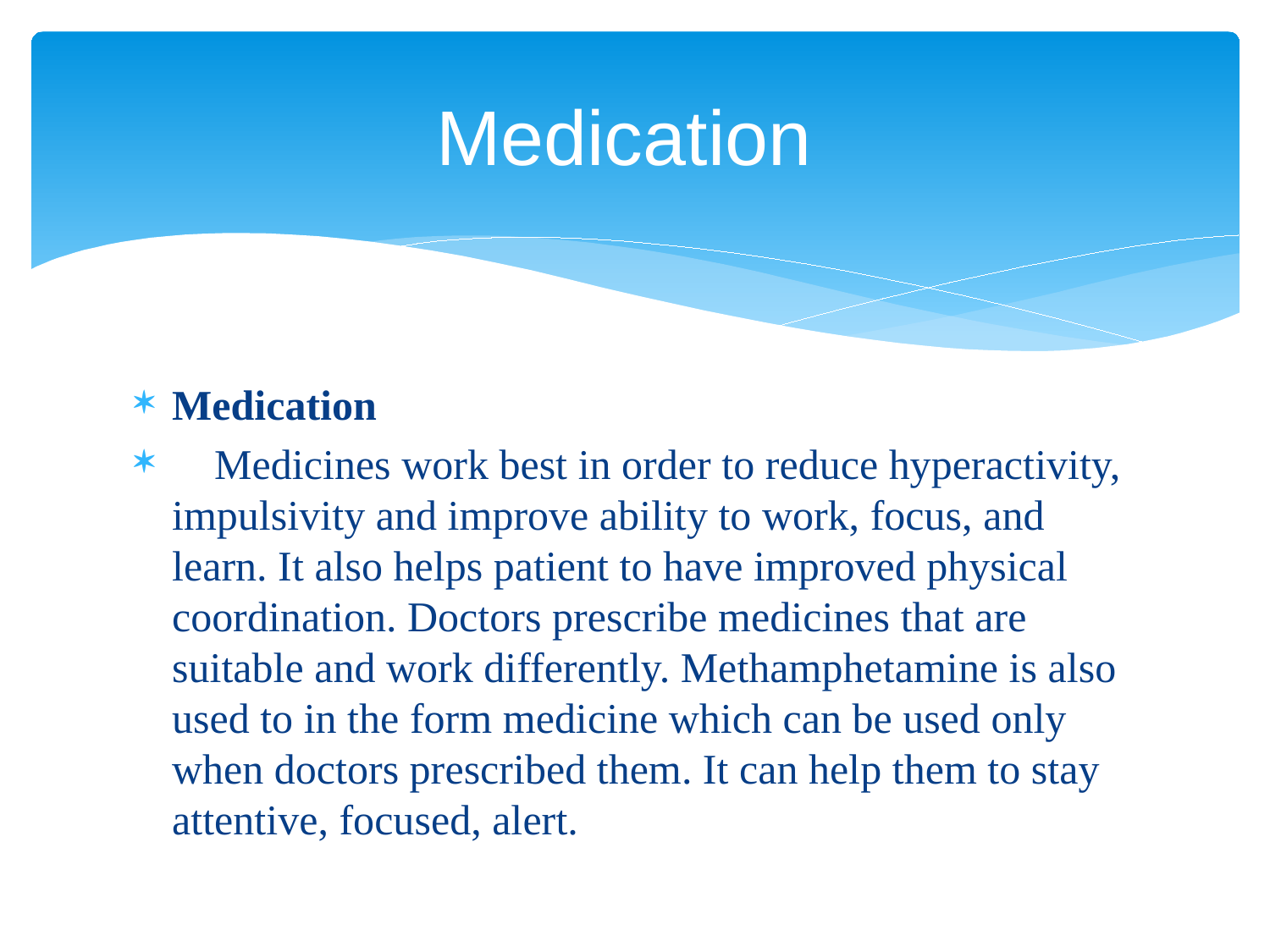

# Medication
Medication
    Medicines work best in order to reduce hyperactivity, impulsivity and improve ability to work, focus, and learn. It also helps patient to have improved physical coordination. Doctors prescribe medicines that are suitable and work differently. Methamphetamine is also used to in the form medicine which can be used only when doctors prescribed them. It can help them to stay attentive, focused, alert.